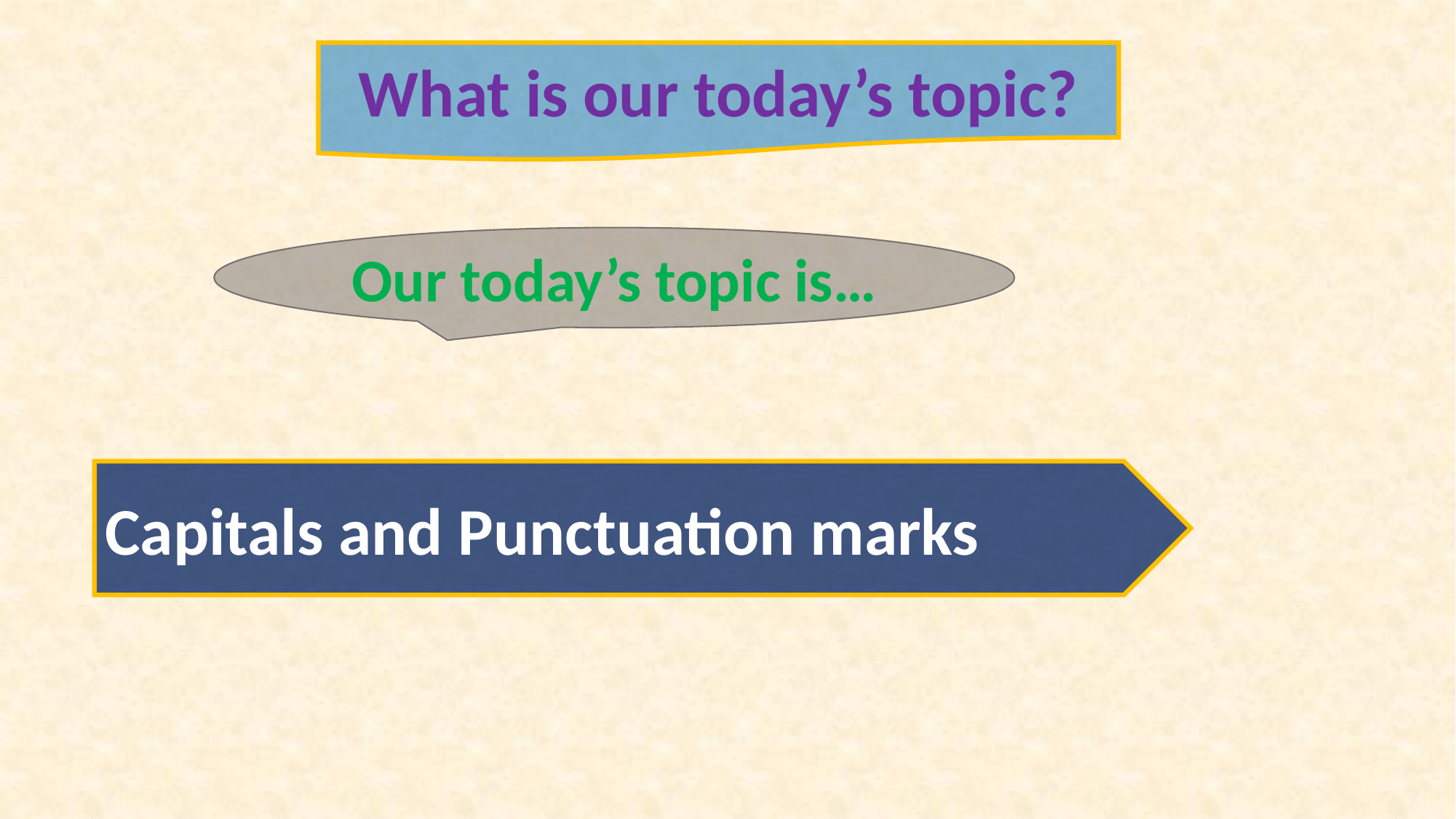

What is our today’s topic?
Our today’s topic is…
Capitals and Punctuation marks